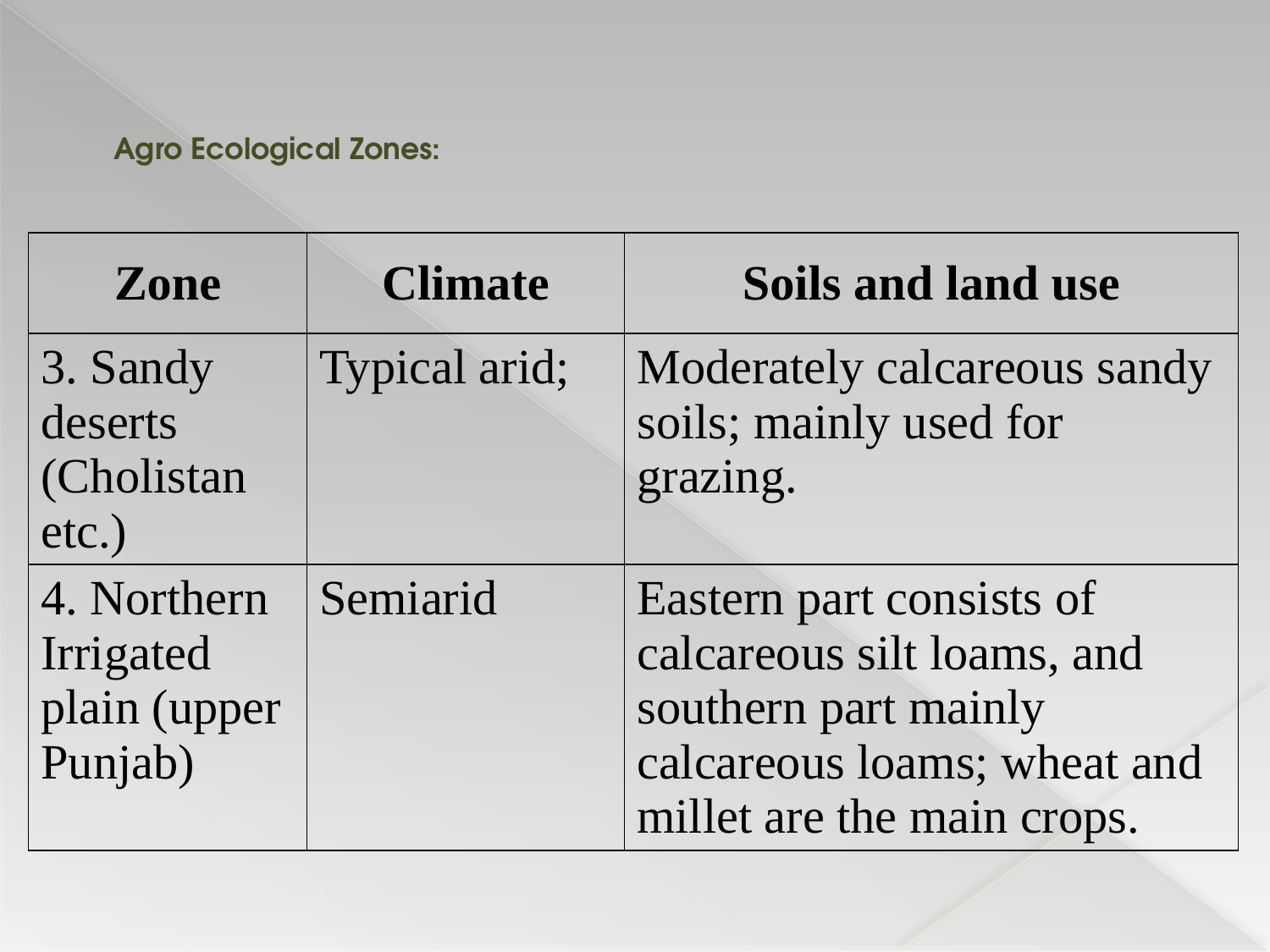

# Agro Ecological Zones:
| Zone | Climate | Soils and land use |
| --- | --- | --- |
| 3. Sandy deserts (Cholistan etc.) | Typical arid; | Moderately calcareous sandy soils; mainly used for grazing. |
| 4. Northern Irrigated plain (upper Punjab) | Semiarid | Eastern part consists of calcareous silt loams, and southern part mainly calcareous loams; wheat and millet are the main crops. |